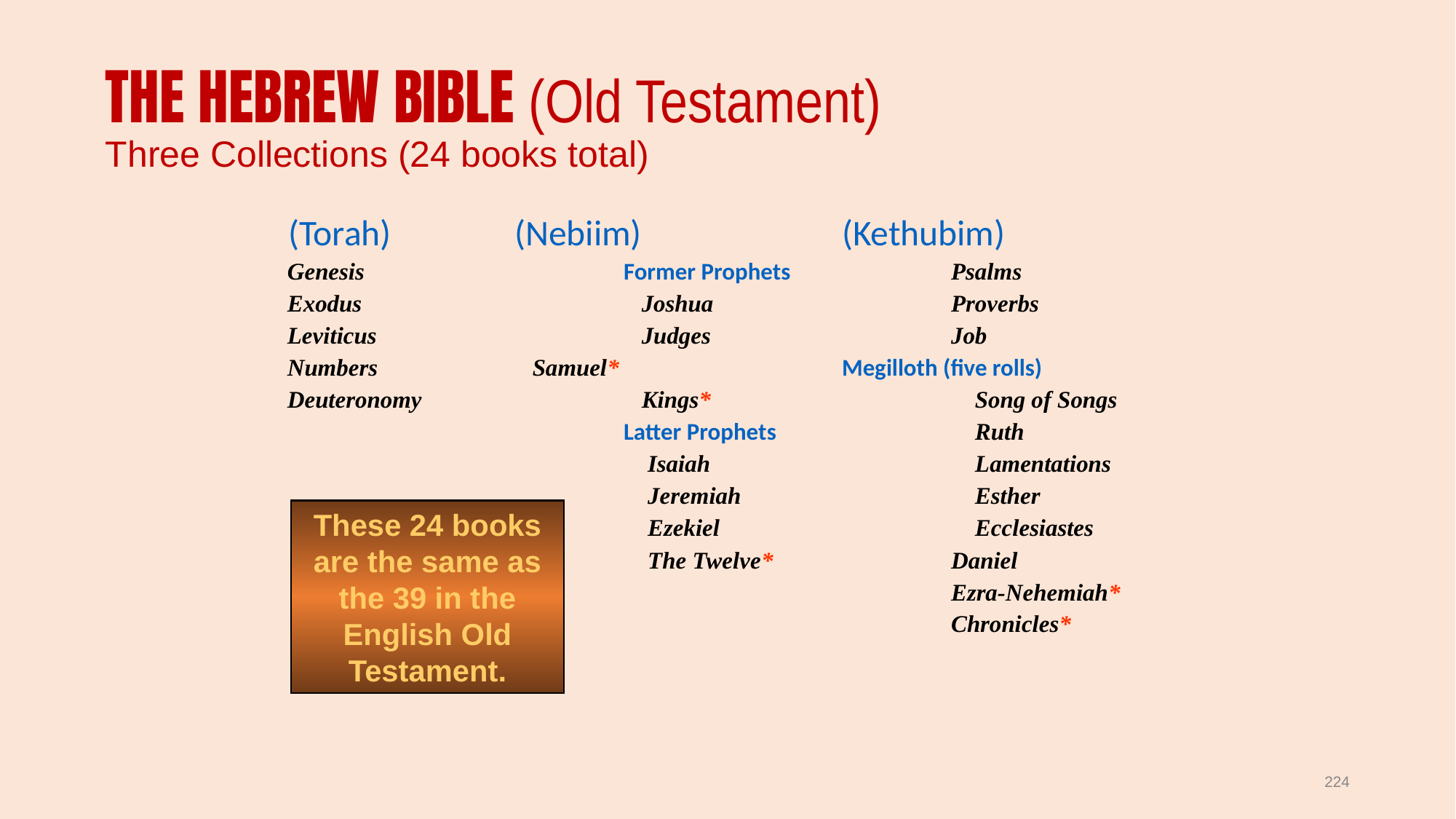

# THE HEBREW BIBLE (Old Testament) Three Collections (24 books total)
    (Torah)		(Nebiim)		(Kethubim)
   Genesis			Former Prophets		Psalms
   Exodus		    	   Joshua			Proverbs
   Leviticus		    	   Judges			Job
   Numbers		   Samuel*			Megilloth (five rolls)
   Deuteronomy	    	   Kings*			    Song of Songs
				Latter Prophets	    	    Ruth
				    Isaiah		    	    Lamentations
				    Jeremiah		    Esther
				    Ezekiel		    	    Ecclesiastes
				    The Twelve*		Daniel
							Ezra-Nehemiah*
							Chronicles*
These 24 books are the same as the 39 in the English Old Testament.
224